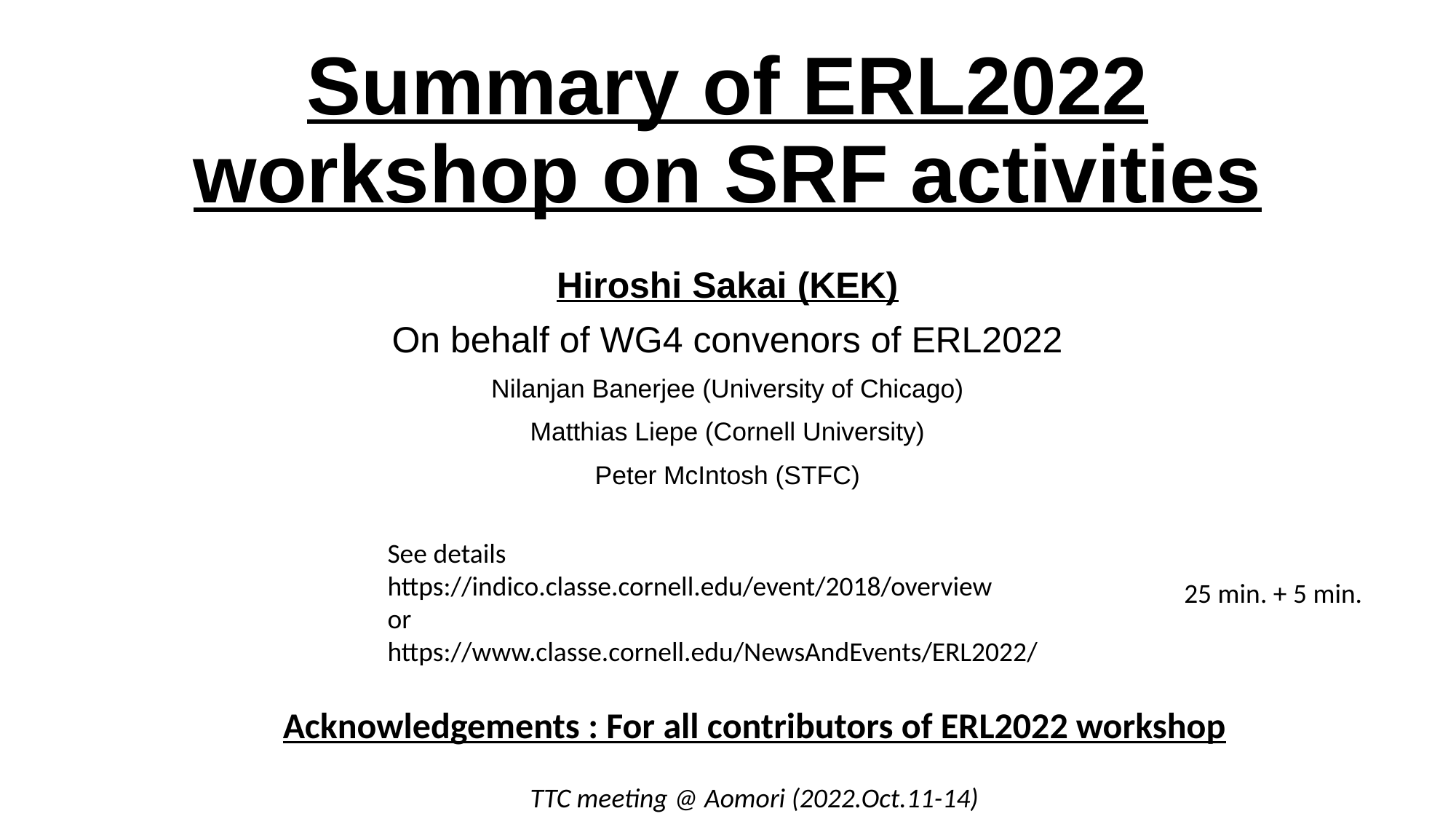

# Summary of ERL2022 workshop on SRF activities
Hiroshi Sakai (KEK)
On behalf of WG4 convenors of ERL2022
Nilanjan Banerjee (University of Chicago)
Matthias Liepe (Cornell University)
Peter McIntosh (STFC)

See details
https://indico.classe.cornell.edu/event/2018/overview
or
https://www.classe.cornell.edu/NewsAndEvents/ERL2022/
25 min. + 5 min.
Acknowledgements : For all contributors of ERL2022 workshop
TTC meeting @ Aomori (2022.Oct.11-14)